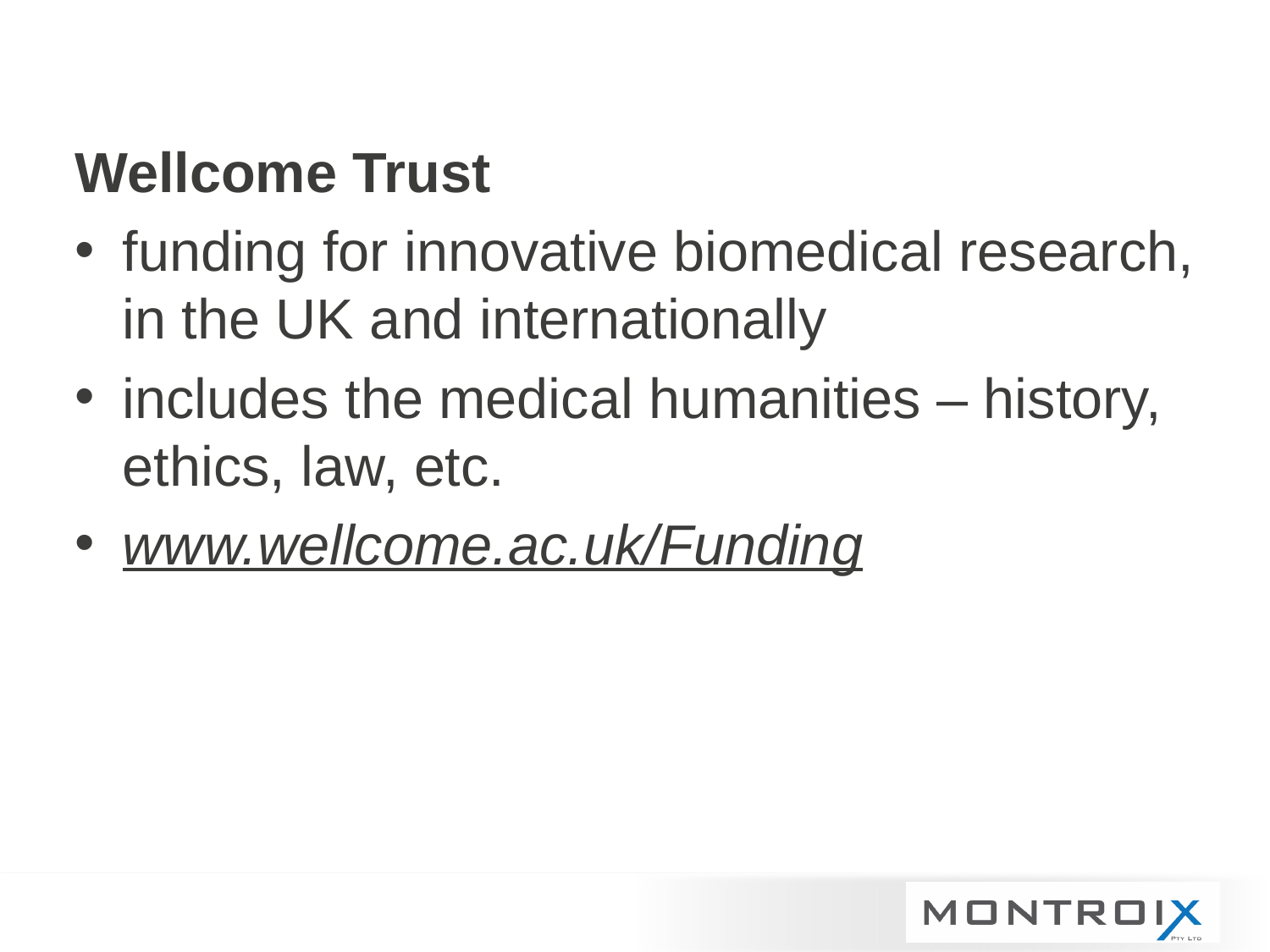

Wellcome Trust
funding for innovative biomedical research, in the UK and internationally
includes the medical humanities – history, ethics, law, etc.
www.wellcome.ac.uk/Funding

13
13 March 2013